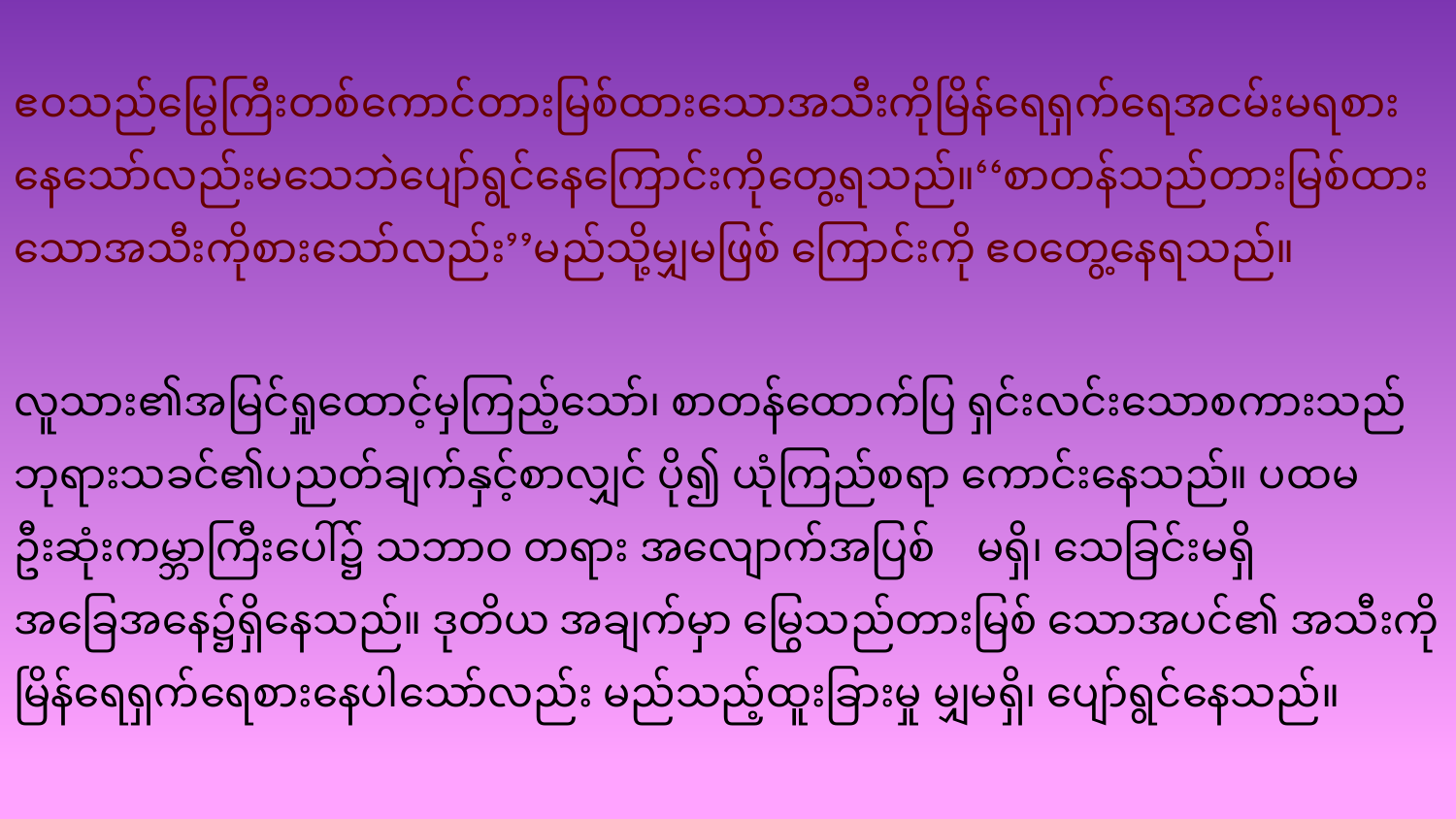

ဧဝသည်မြွေကြီးတစ်ကောင်တားမြစ်ထားသောအသီးကိုမြိန်ရေရှက်ရေအငမ်းမရစားနေသော်လည်းမသေဘဲပျော်ရွင်နေကြောင်းကိုတွေ့ရသည်။‘‘စာတန်သည်တားမြစ်ထားသောအသီးကိုစားသော်လည်း’’မည်သို့မျှမဖြစ် ကြောင်းကို ဧဝတွေ့နေရသည်။
လူသား၏အမြင်ရှုထောင့်မှကြည့်သော်၊ စာတန်ထောက်ပြ ရှင်းလင်းသောစကားသည် ဘုရားသခင်၏ပညတ်ချက်နှင့်စာလျှင် ပို၍ ယုံကြည်စရာ ကောင်းနေသည်။ ပထမဦးဆုံးကမ္ဘာကြီးပေါ်၌ သဘာဝ တရား အလျောက်အပြစ်    မရှိ၊ သေခြင်းမရှိအခြေအနေ၌ရှိနေသည်။ ဒုတိယ အချက်မှာ မြွေသည်တားမြစ် သောအပင်၏ အသီးကို မြိန်ရေရှက်ရေစားနေပါသော်လည်း မည်သည့်ထူးခြားမှု မျှမရှိ၊ ပျော်ရွင်နေသည်။